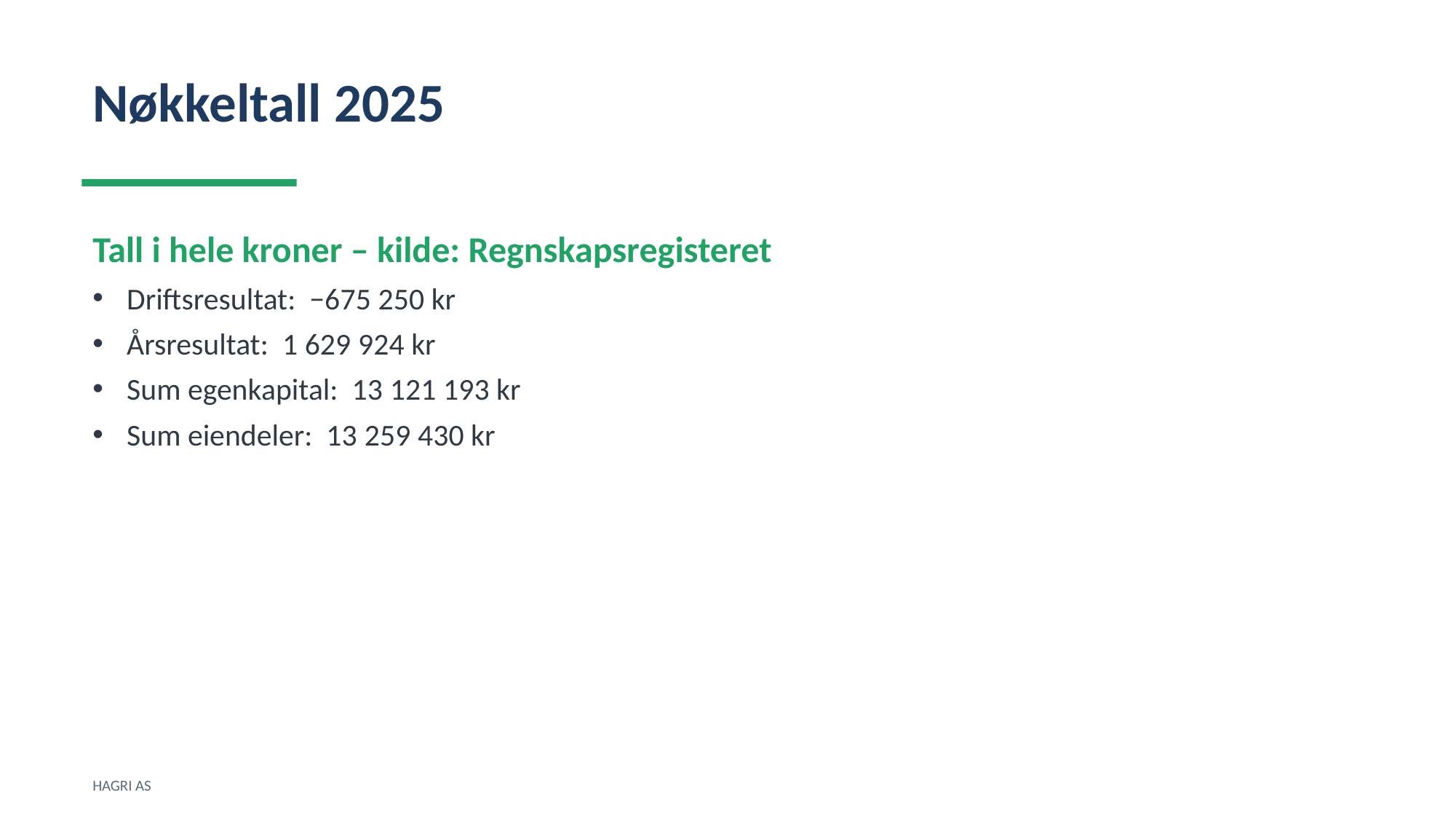

Nøkkeltall 2025

Tall i hele kroner – kilde: Regnskapsregisteret
Driftsresultat:  −675 250 kr
Årsresultat:  1 629 924 kr
Sum egenkapital:  13 121 193 kr
Sum eiendeler:  13 259 430 kr
HAGRI AS